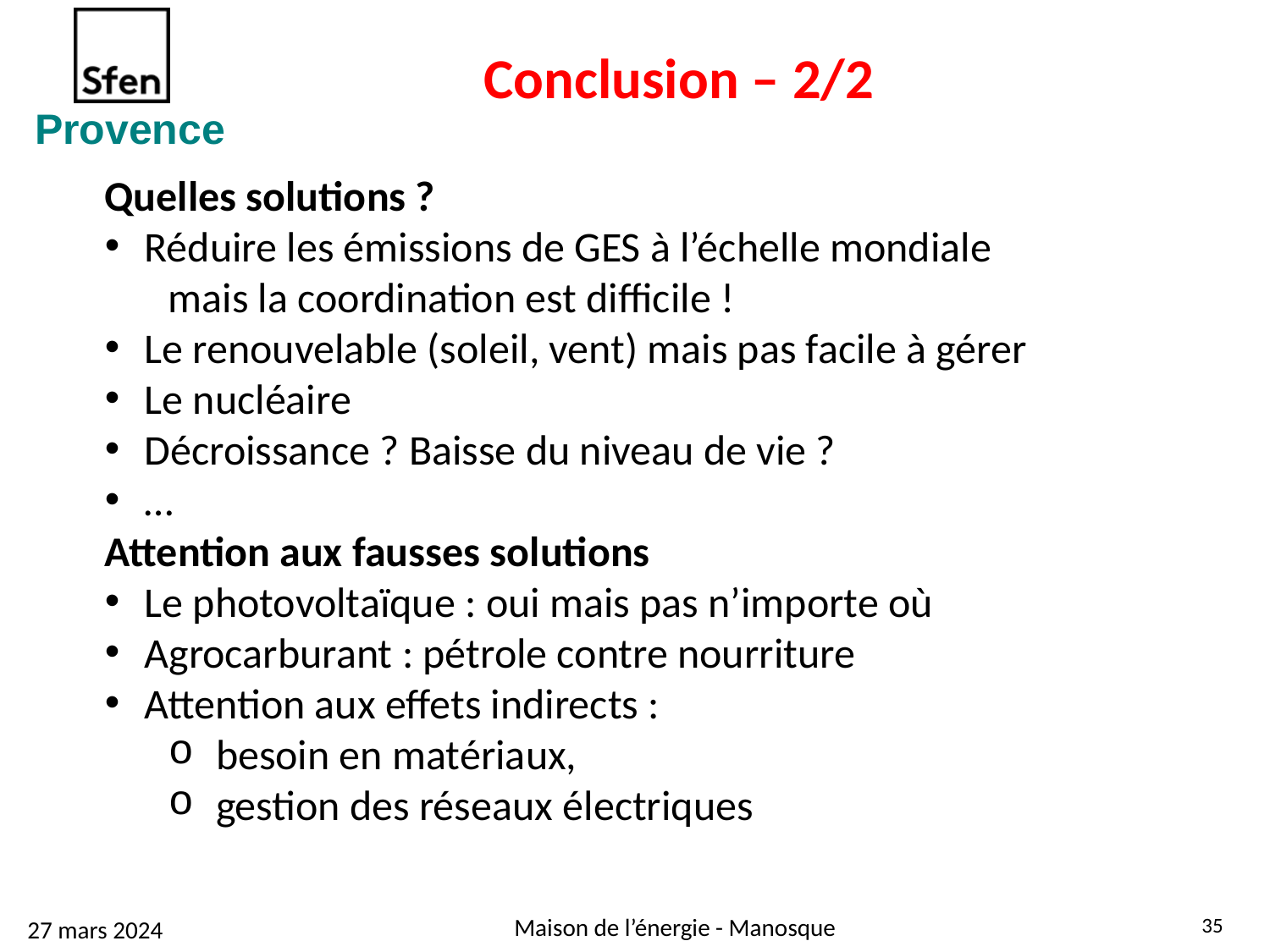

Conclusion – 2/2
Quelles solutions ?
Réduire les émissions de GES à l’échelle mondiale
mais la coordination est difficile !
Le renouvelable (soleil, vent) mais pas facile à gérer
Le nucléaire
Décroissance ? Baisse du niveau de vie ?
…
Attention aux fausses solutions
Le photovoltaïque : oui mais pas n’importe où
Agrocarburant : pétrole contre nourriture
Attention aux effets indirects :
besoin en matériaux,
gestion des réseaux électriques
35